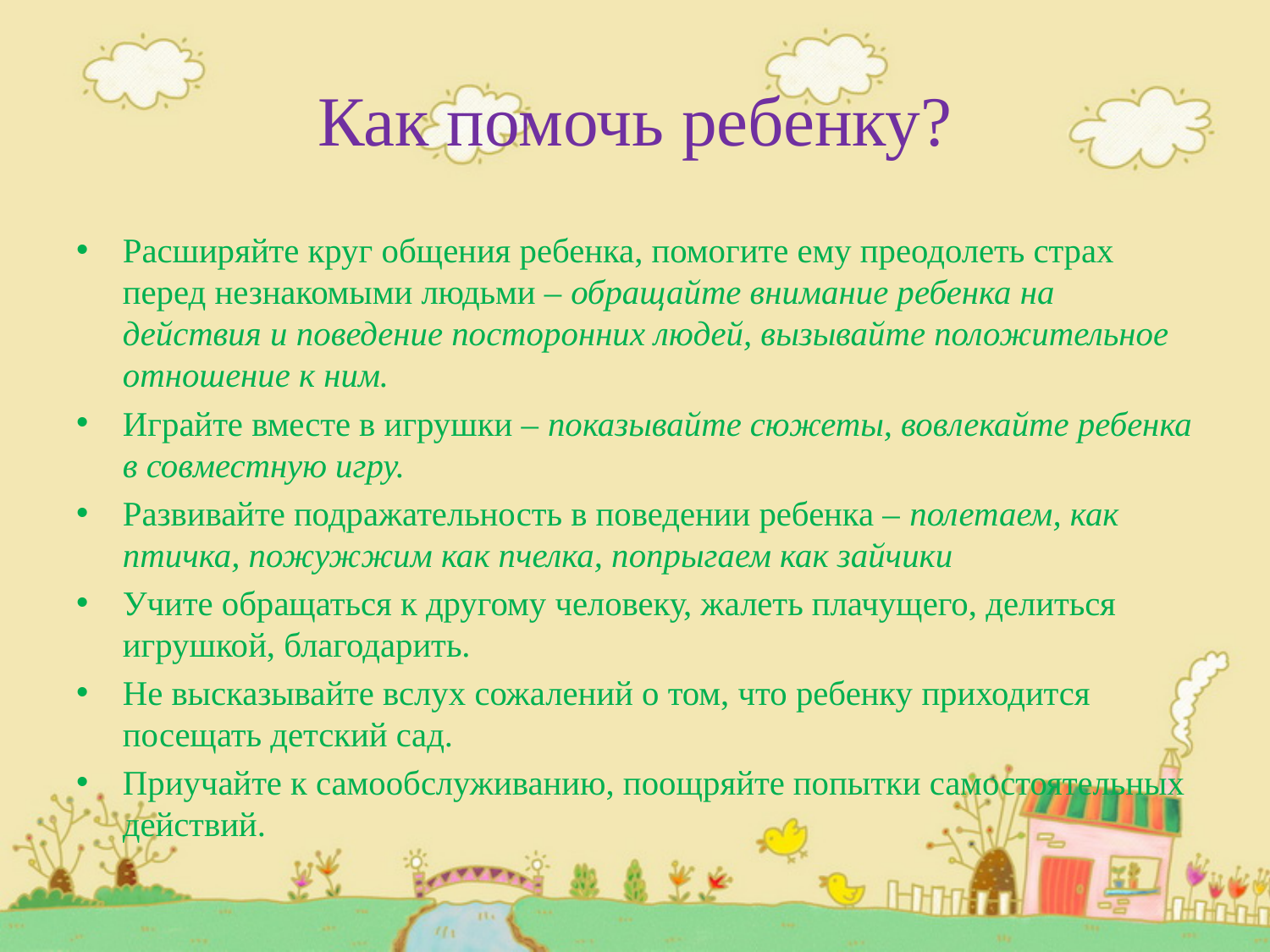

# Как помочь ребенку?
Расширяйте круг общения ребенка, помогите ему преодолеть страх перед незнакомыми людьми – обращайте внимание ребенка на действия и поведение посторонних людей, вызывайте положительное отношение к ним.
Играйте вместе в игрушки – показывайте сюжеты, вовлекайте ребенка в совместную игру.
Развивайте подражательность в поведении ребенка – полетаем, как птичка, пожужжим как пчелка, попрыгаем как зайчики
Учите обращаться к другому человеку, жалеть плачущего, делиться игрушкой, благодарить.
Не высказывайте вслух сожалений о том, что ребенку приходится посещать детский сад.
Приучайте к самообслуживанию, поощряйте попытки самостоятельных действий.